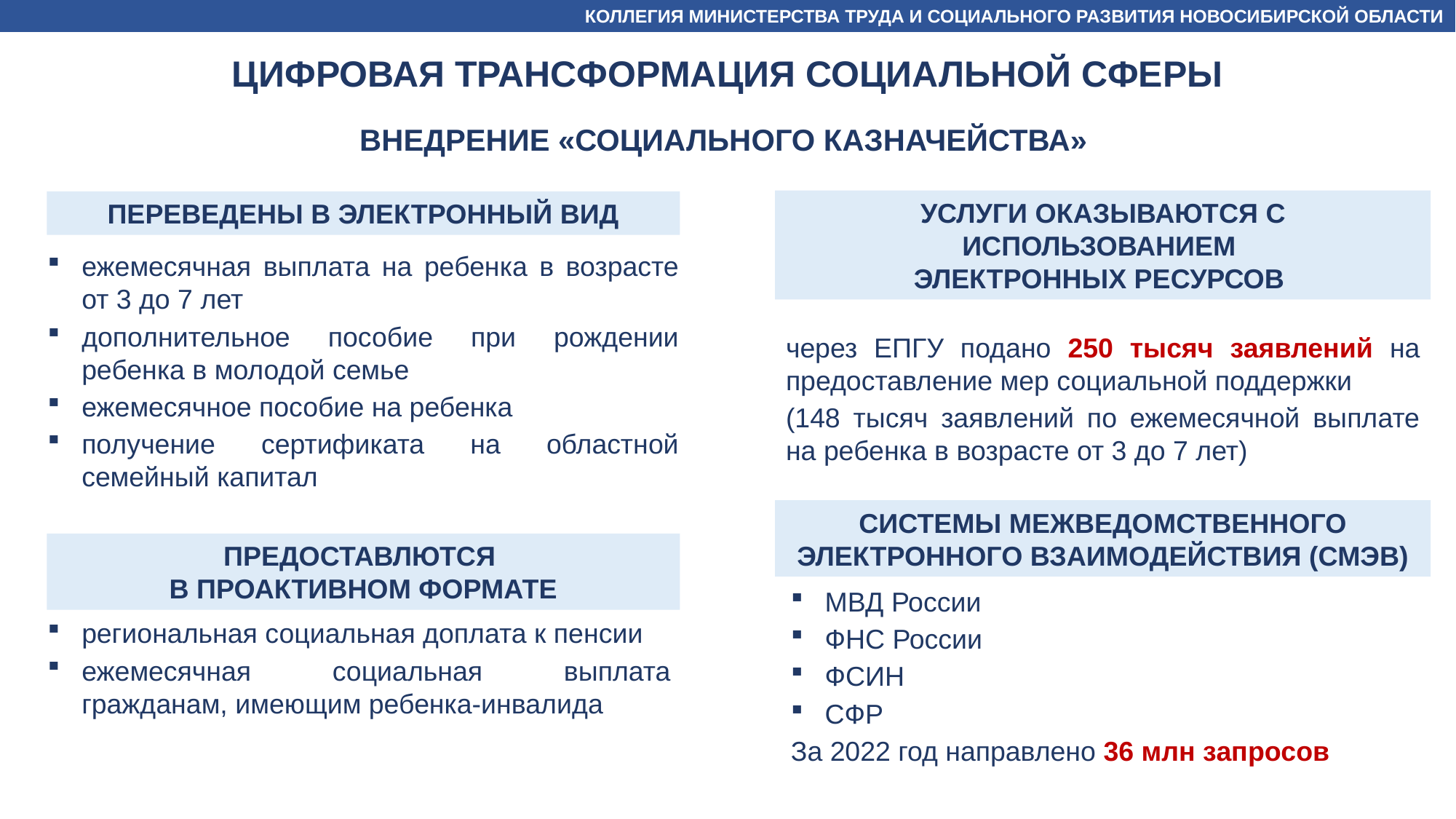

КОЛЛЕГИЯ МИНИСТЕРСТВА ТРУДА И СОЦИАЛЬНОГО РАЗВИТИЯ НОВОСИБИРСКОЙ ОБЛАСТИ
ЦИФРОВАЯ ТРАНСФОРМАЦИЯ СОЦИАЛЬНОЙ СФЕРЫ
ВНЕДРЕНИЕ «СОЦИАЛЬНОГО КАЗНАЧЕЙСТВА»
УСЛУГИ ОКАЗЫВАЮТСЯ С ИСПОЛЬЗОВАНИЕМ
ЭЛЕКТРОННЫХ РЕСУРСОВ
через ЕПГУ подано 250 тысяч заявлений на предоставление мер социальной поддержки
(148 тысяч заявлений по ежемесячной выплате на ребенка в возрасте от 3 до 7 лет)
ПЕРЕВЕДЕНЫ В ЭЛЕКТРОННЫЙ ВИД
ежемесячная выплата на ребенка в возрасте от 3 до 7 лет
дополнительное пособие при рождении ребенка в молодой семье
ежемесячное пособие на ребенка
получение сертификата на областной семейный капитал
СИСТЕМЫ МЕЖВЕДОМСТВЕННОГО ЭЛЕКТРОННОГО ВЗАИМОДЕЙСТВИЯ (СМЭВ)
МВД России
ФНС России
ФСИН
СФР
За 2022 год направлено 36 млн запросов
ПРЕДОСТАВЛЮТСЯ
В ПРОАКТИВНОМ ФОРМАТЕ
региональная социальная доплата к пенсии
ежемесячная социальная выплата гражданам, имеющим ребенка-инвалида